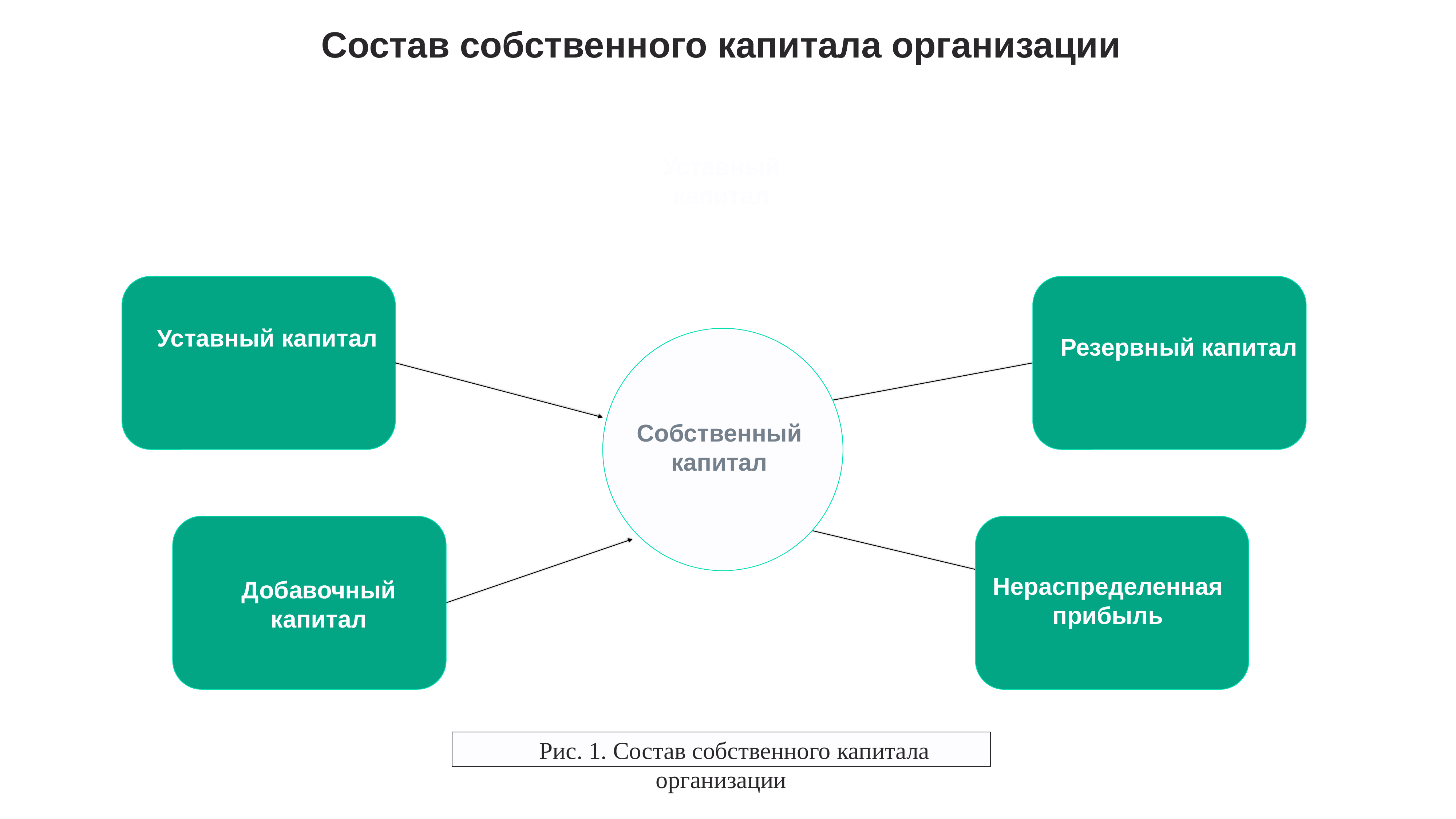

Состав собственного капитала организации
Уставный капитал

Уставный капитал

Собственный капитал

Нераспределенная прибыль

Резервный капитал
Добавочный капитал
Рис. 1. Состав собственного капитала организации